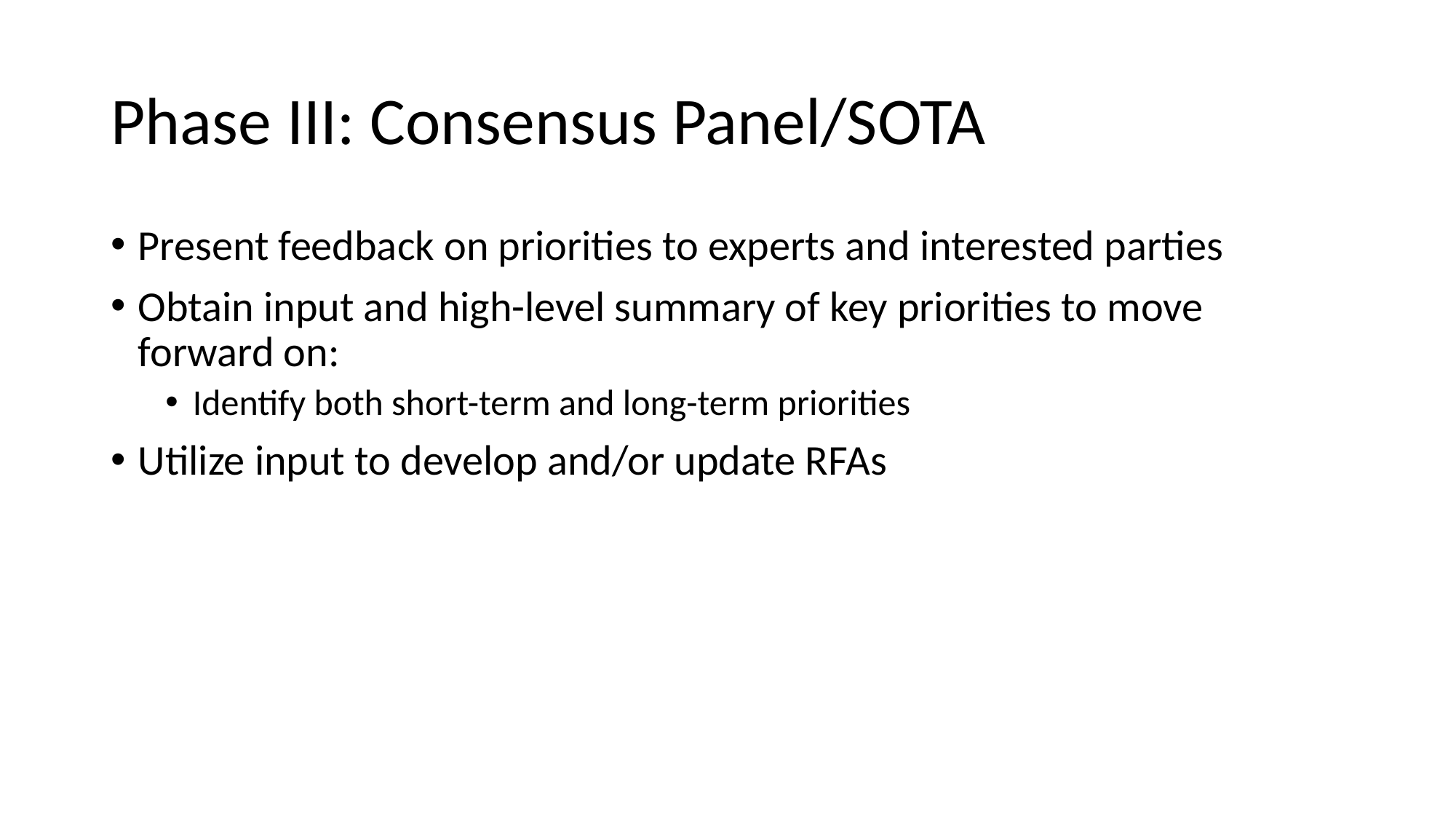

# Phase III: Consensus Panel/SOTA
Present feedback on priorities to experts and interested parties
Obtain input and high-level summary of key priorities to move forward on:
Identify both short-term and long-term priorities
Utilize input to develop and/or update RFAs